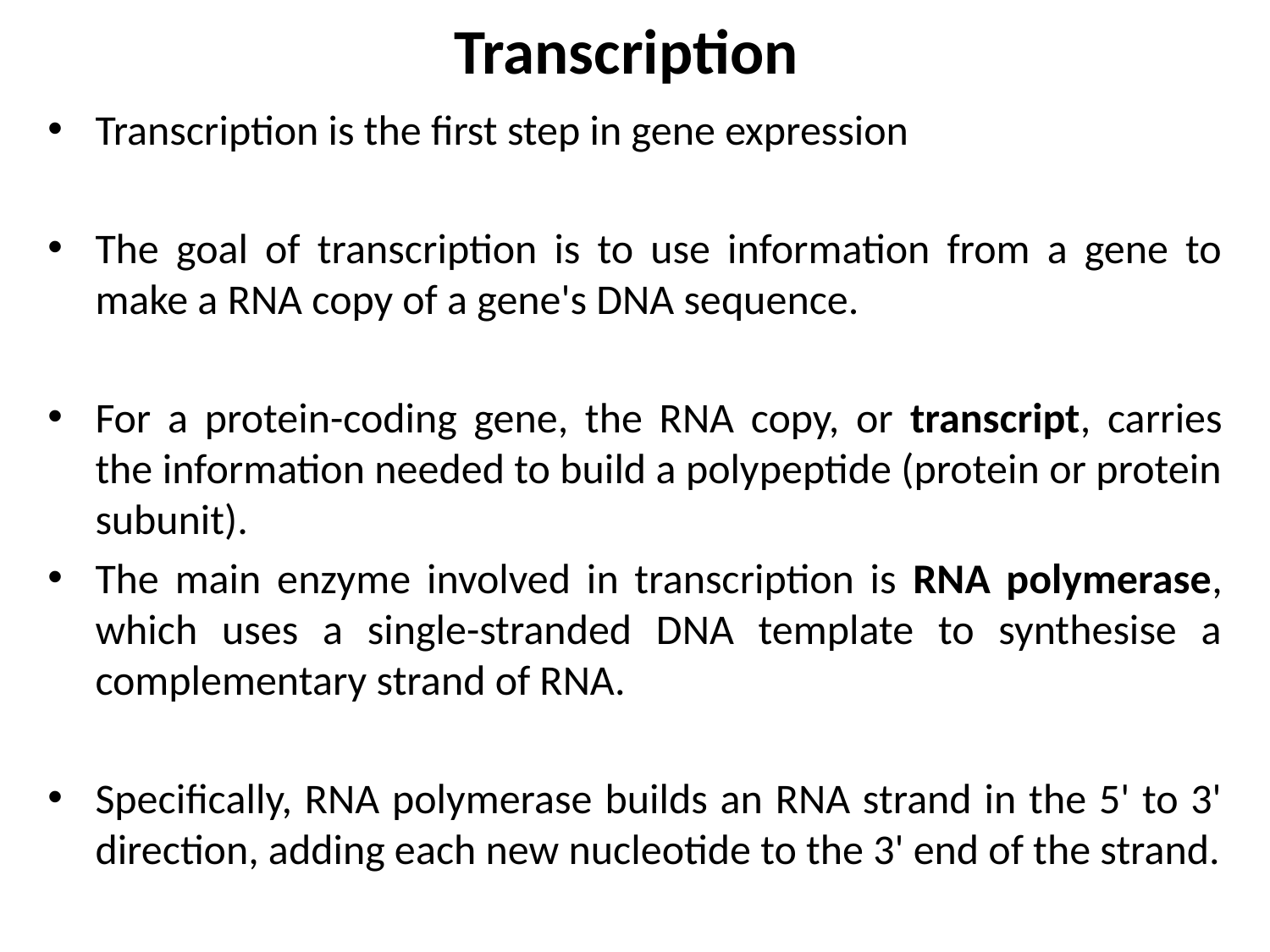

# Transcription
Transcription is the first step in gene expression

The goal of transcription is to use information from a gene to make a RNA copy of a gene's DNA sequence.

For a protein-coding gene, the RNA copy, or transcript, carries the information needed to build a polypeptide (protein or protein subunit).
The main enzyme involved in transcription is RNA polymerase, which uses a single-stranded DNA template to synthesise a complementary strand of RNA.

Specifically, RNA polymerase builds an RNA strand in the 5' to 3' direction, adding each new nucleotide to the 3' end of the strand.